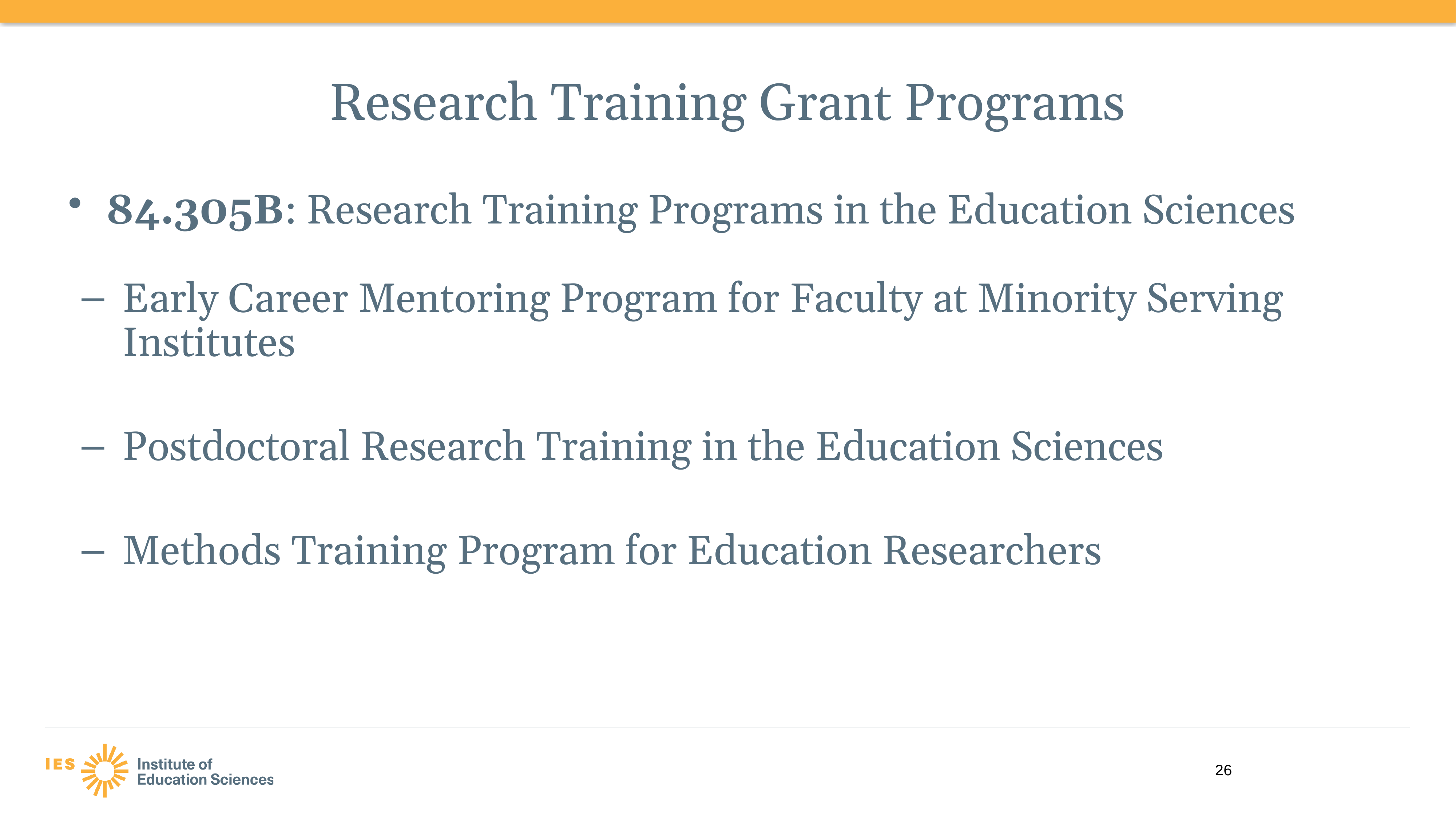

# Research Training Grant Programs
84.305B: Research Training Programs in the Education Sciences

Early Career Mentoring Program for Faculty at Minority Serving Institutes

Postdoctoral Research Training in the Education Sciences

Methods Training Program for Education Researchers
26